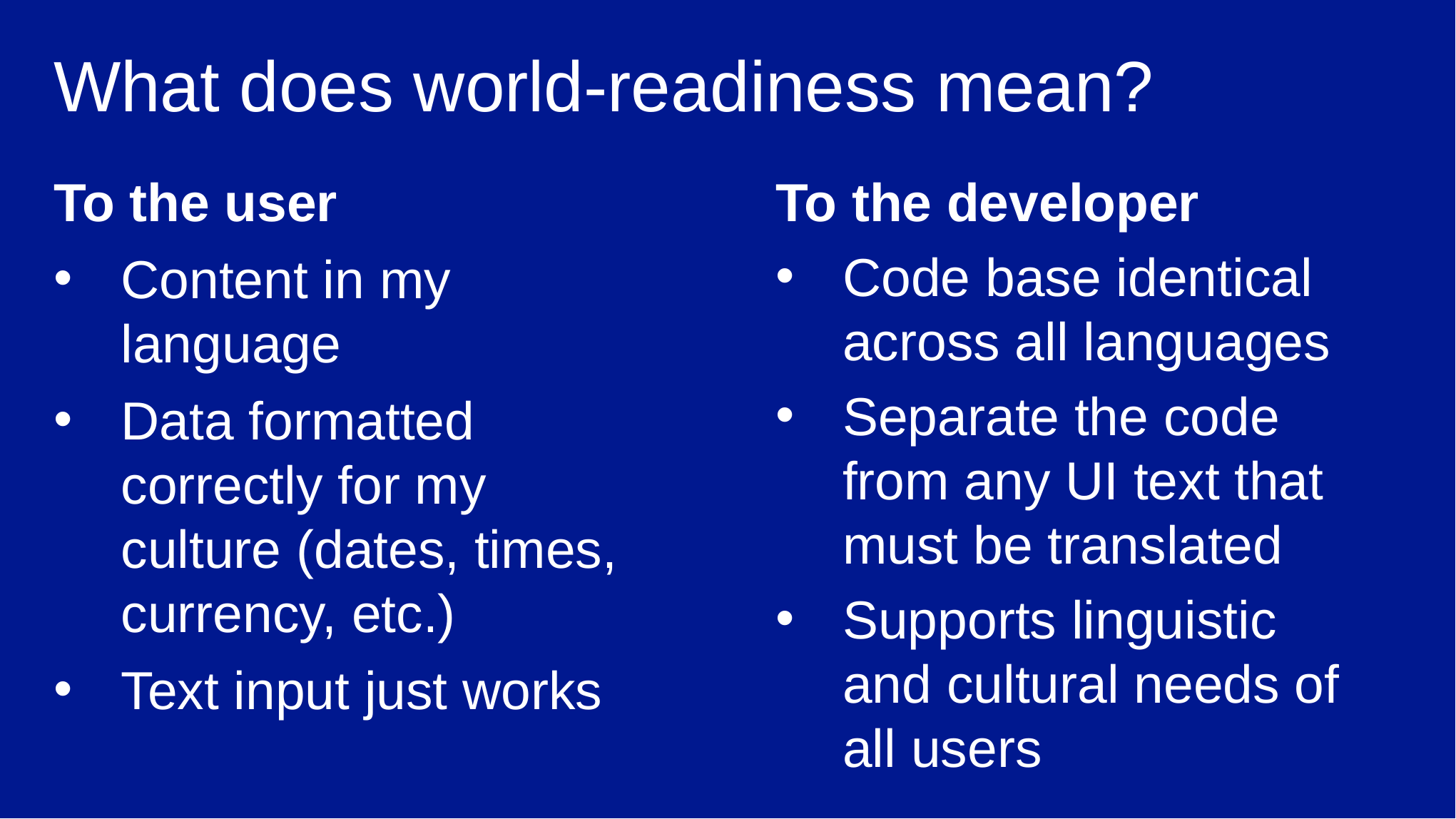

# What does world-readiness mean?
To the user
Content in my language
Data formatted correctly for my culture (dates, times, currency, etc.)
Text input just works

To the developer
Code base identical across all languages
Separate the code from any UI text that must be translated
Supports linguistic and cultural needs of all users